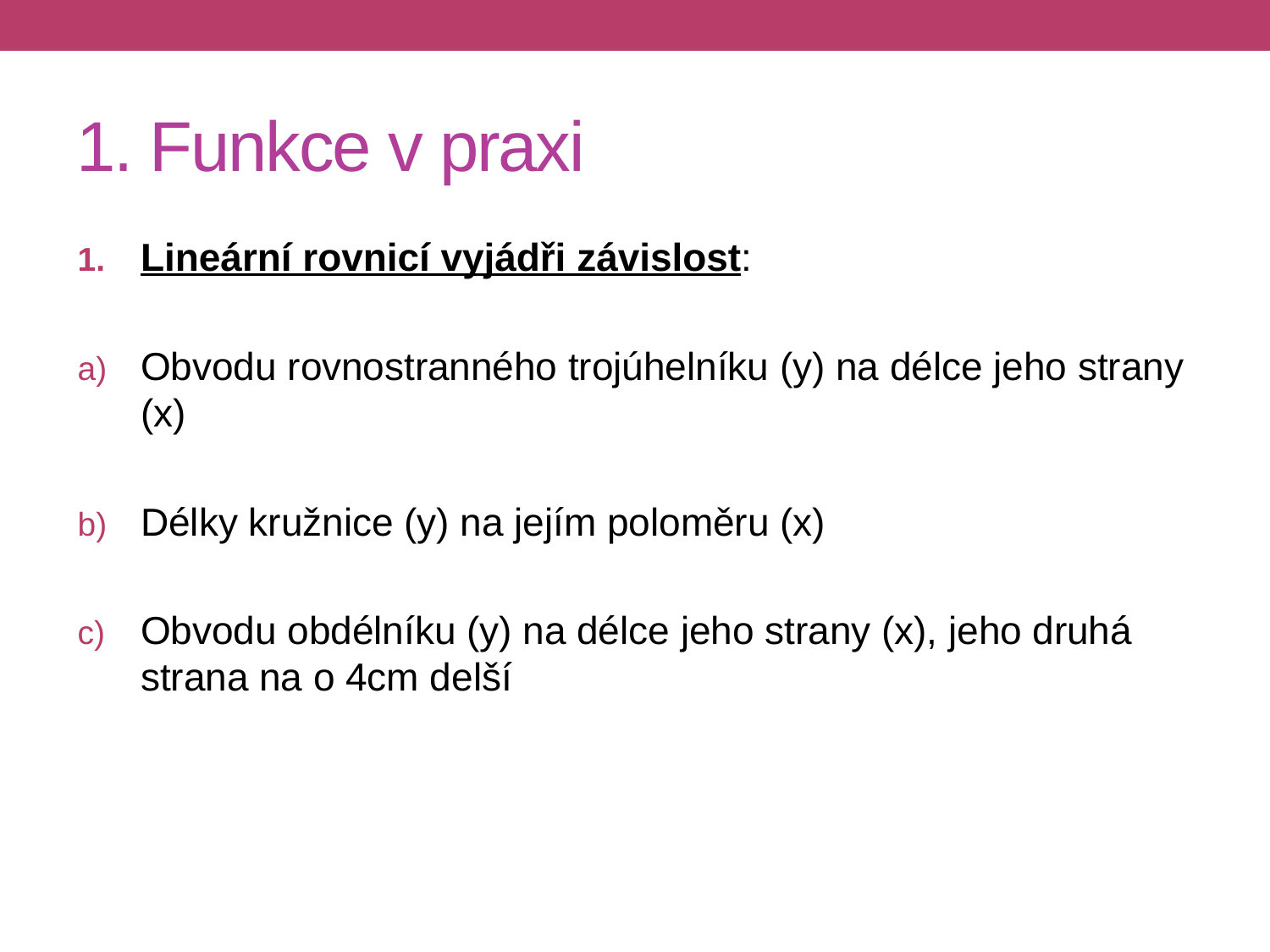

# 1. Funkce v praxi
Lineární rovnicí vyjádři závislost:

Obvodu rovnostranného trojúhelníku (y) na délce jeho strany (x)

Délky kružnice (y) na jejím poloměru (x)

Obvodu obdélníku (y) na délce jeho strany (x), jeho druhá strana na o 4cm delší